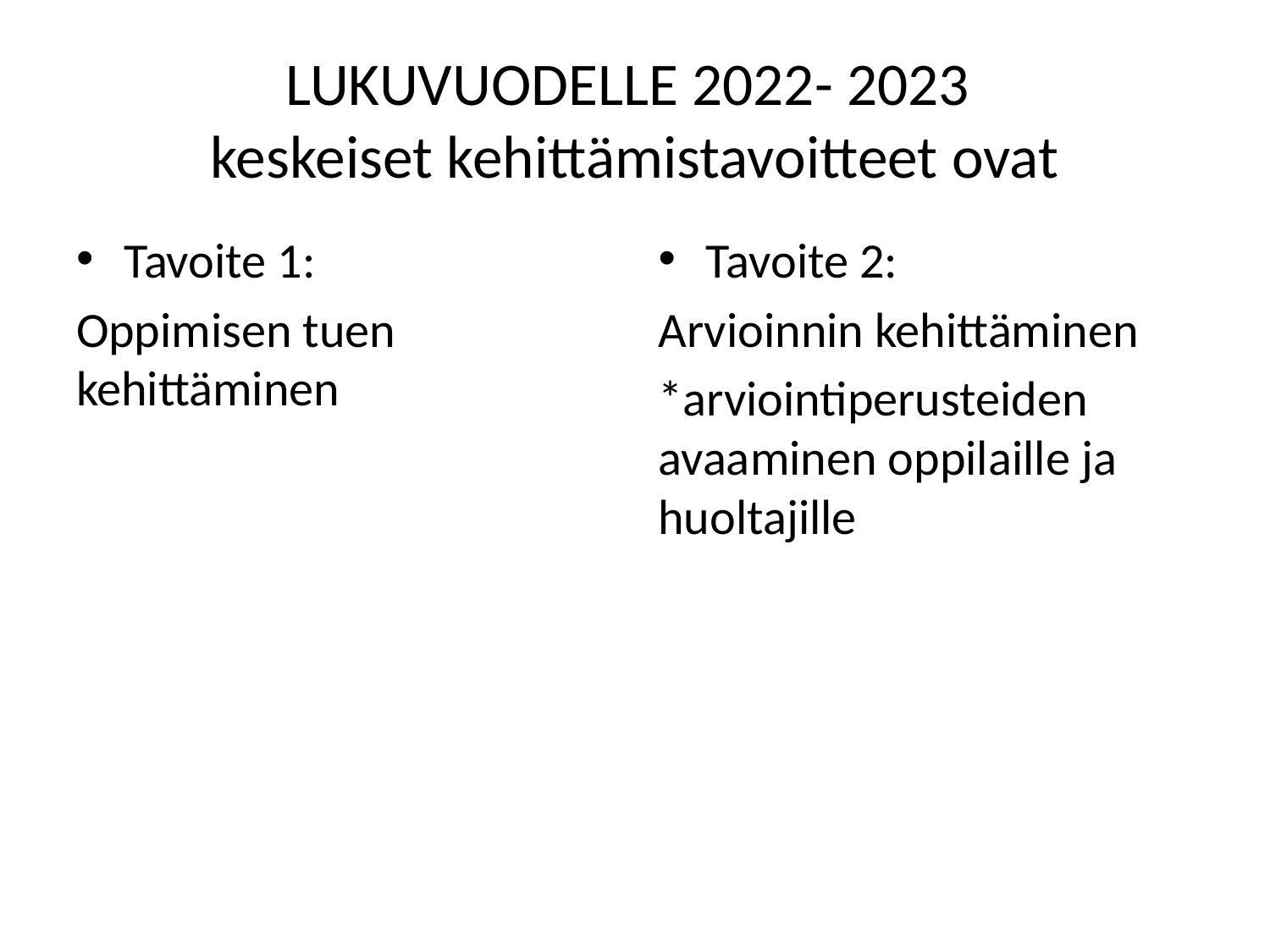

# LUKUVUODELLE 2022- 2023 keskeiset kehittämistavoitteet ovat
Tavoite 1:
Oppimisen tuen kehittäminen
Tavoite 2:
Arvioinnin kehittäminen
*arviointiperusteiden avaaminen oppilaille ja huoltajille